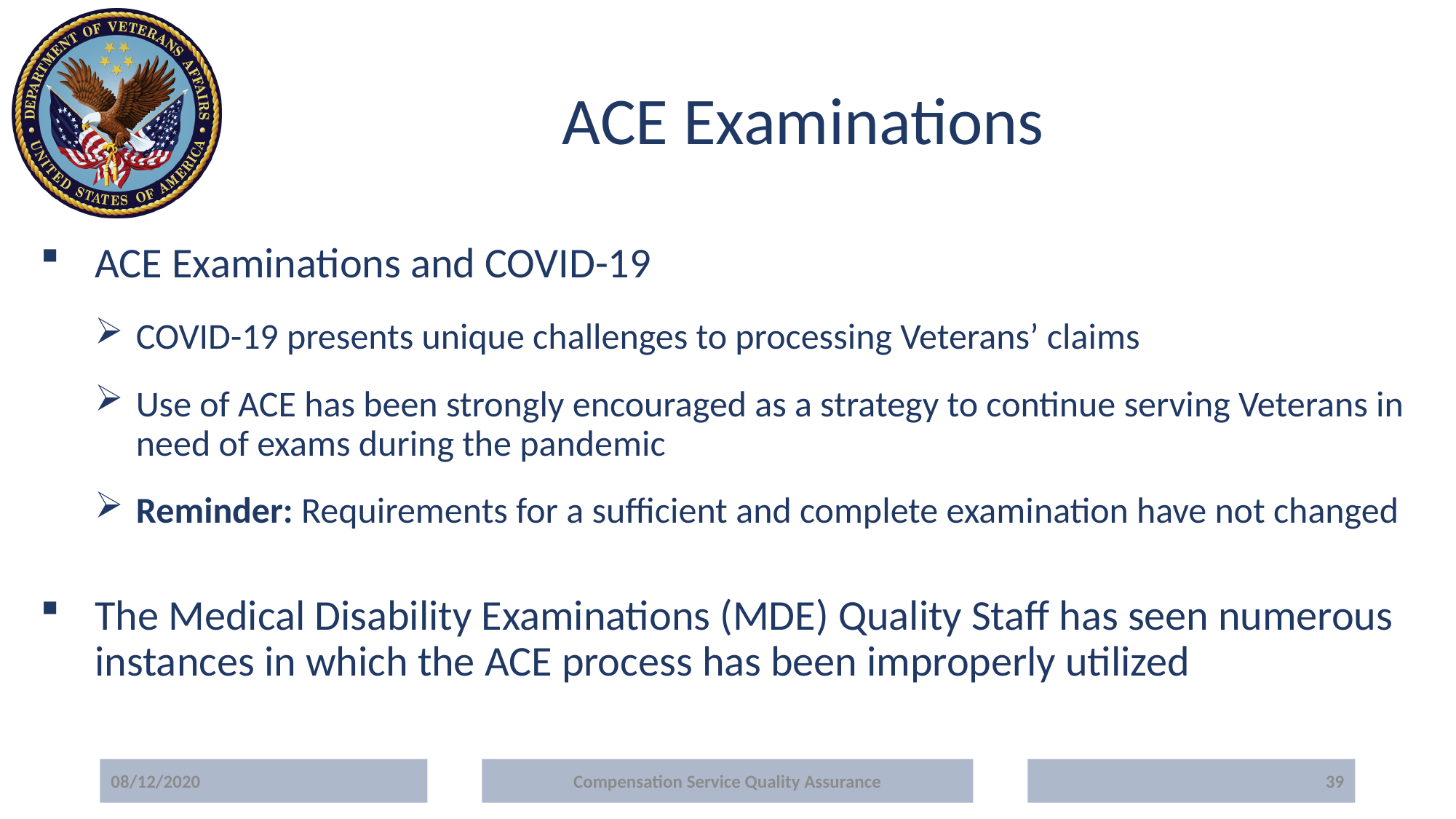

# ACE Examinations
ACE Examinations and COVID-19

COVID-19 presents unique challenges to processing Veterans’ claims

Use of ACE has been strongly encouraged as a strategy to continue serving Veterans in need of exams during the pandemic

Reminder: Requirements for a sufficient and complete examination have not changed

The Medical Disability Examinations (MDE) Quality Staff has seen numerous instances in which the ACE process has been improperly utilized
08/12/2020
Compensation Service Quality Assurance
39